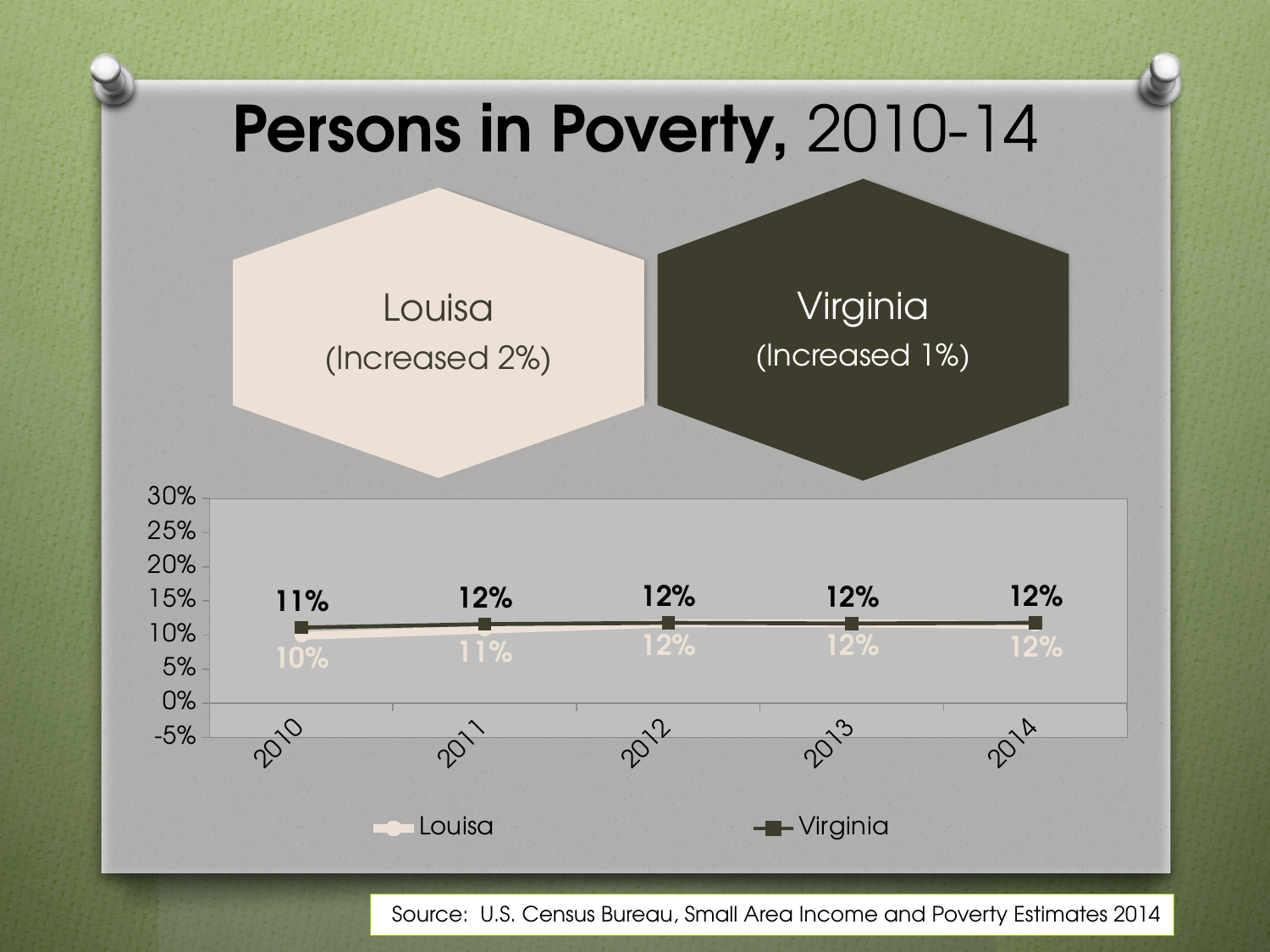

# Persons in Poverty, 2010-14
Louisa
(Increased 2%)
Virginia
(Increased 1%)

### Chart

| Category | Louisa | Virginia |
|---|---|---|
| 2010 | 0.099 | 0.111 |
| 2011 | 0.108 | 0.116 |
| 2012 | 0.117 | 0.118 |
| 2013 | 0.11699999999999999 | 0.11699999999999999 |
| 2014 | 0.115 | 0.118 |
Source:  U.S. Census Bureau, Small Area Income and Poverty Estimates 2014